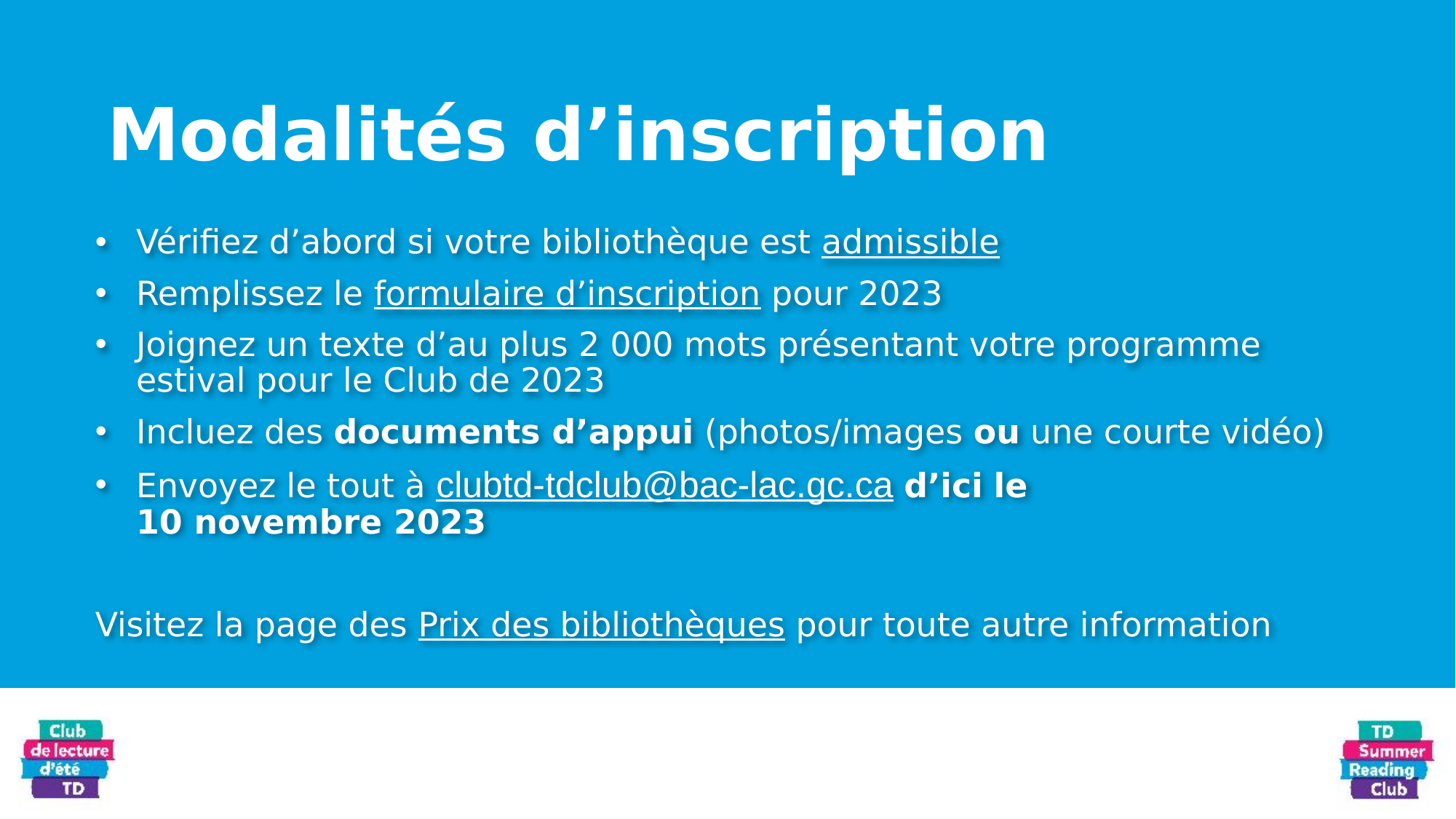

# Modalités d’inscription
Vérifiez d’abord si votre bibliothèque est admissible
Remplissez le formulaire d’inscription pour 2023
Joignez un texte d’au plus 2 000 mots présentant votre programme estival pour le Club de 2023
Incluez des documents d’appui (photos/images ou une courte vidéo)
Envoyez le tout à clubtd-tdclub@bac-lac.gc.ca d’ici le 10 novembre 2023

Visitez la page des Prix des bibliothèques pour toute autre information